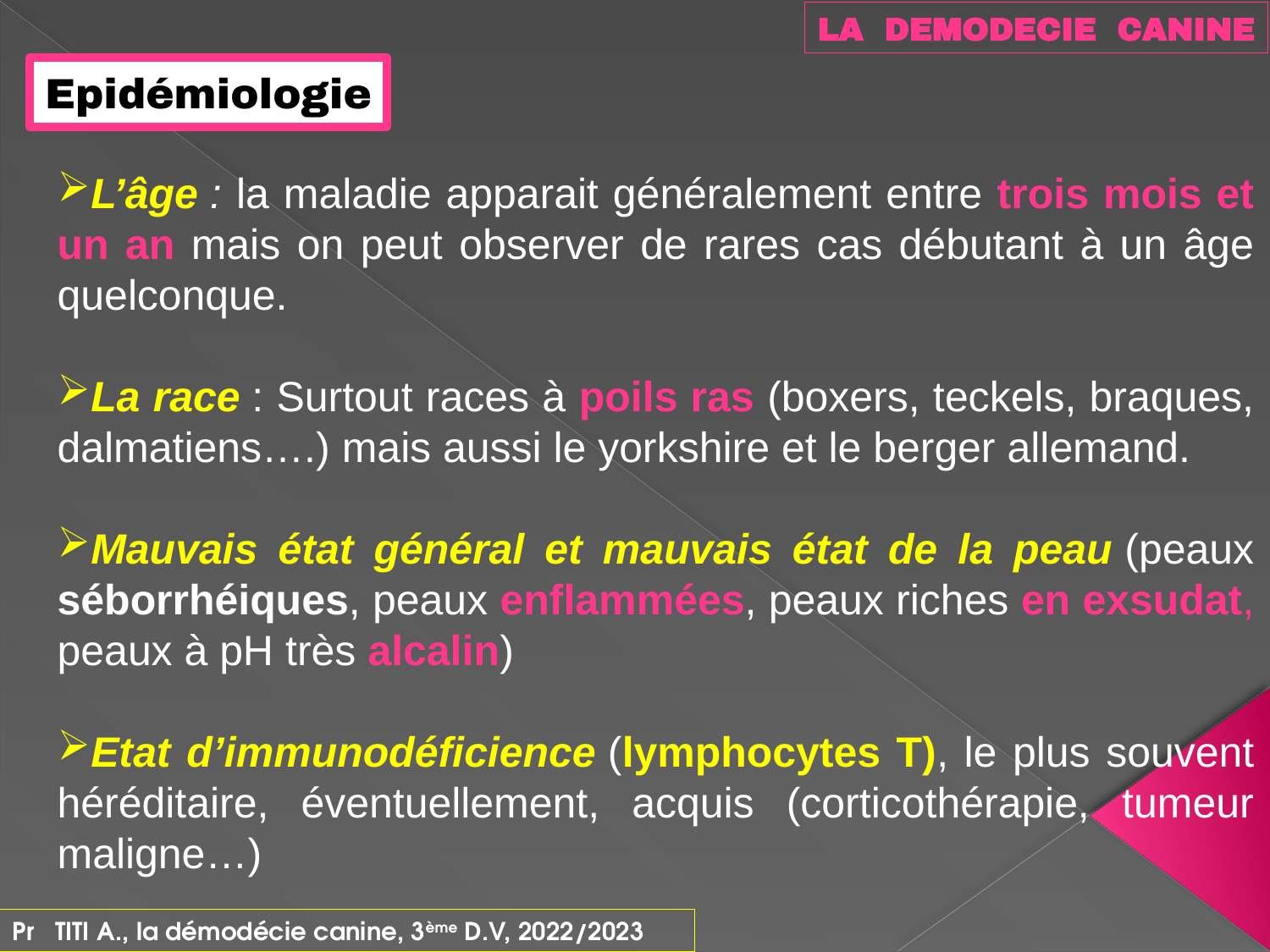

LA  DEMODECIE  CANINE
Epidémiologie
L’âge : la maladie apparait généralement entre trois mois et un an mais on peut observer de rares cas débutant à un âge quelconque.

La race : Surtout races à poils ras (boxers, teckels, braques, dalmatiens….) mais aussi le yorkshire et le berger allemand.

Mauvais état général et mauvais état de la peau (peaux séborrhéiques, peaux enflammées, peaux riches en exsudat, peaux à pH très alcalin)

Etat d’immunodéficience (lymphocytes T), le plus souvent héréditaire, éventuellement, acquis (corticothérapie, tumeur maligne…)
Pr   TITI A., la démodécie canine, 3ème D.V, 2022/2023